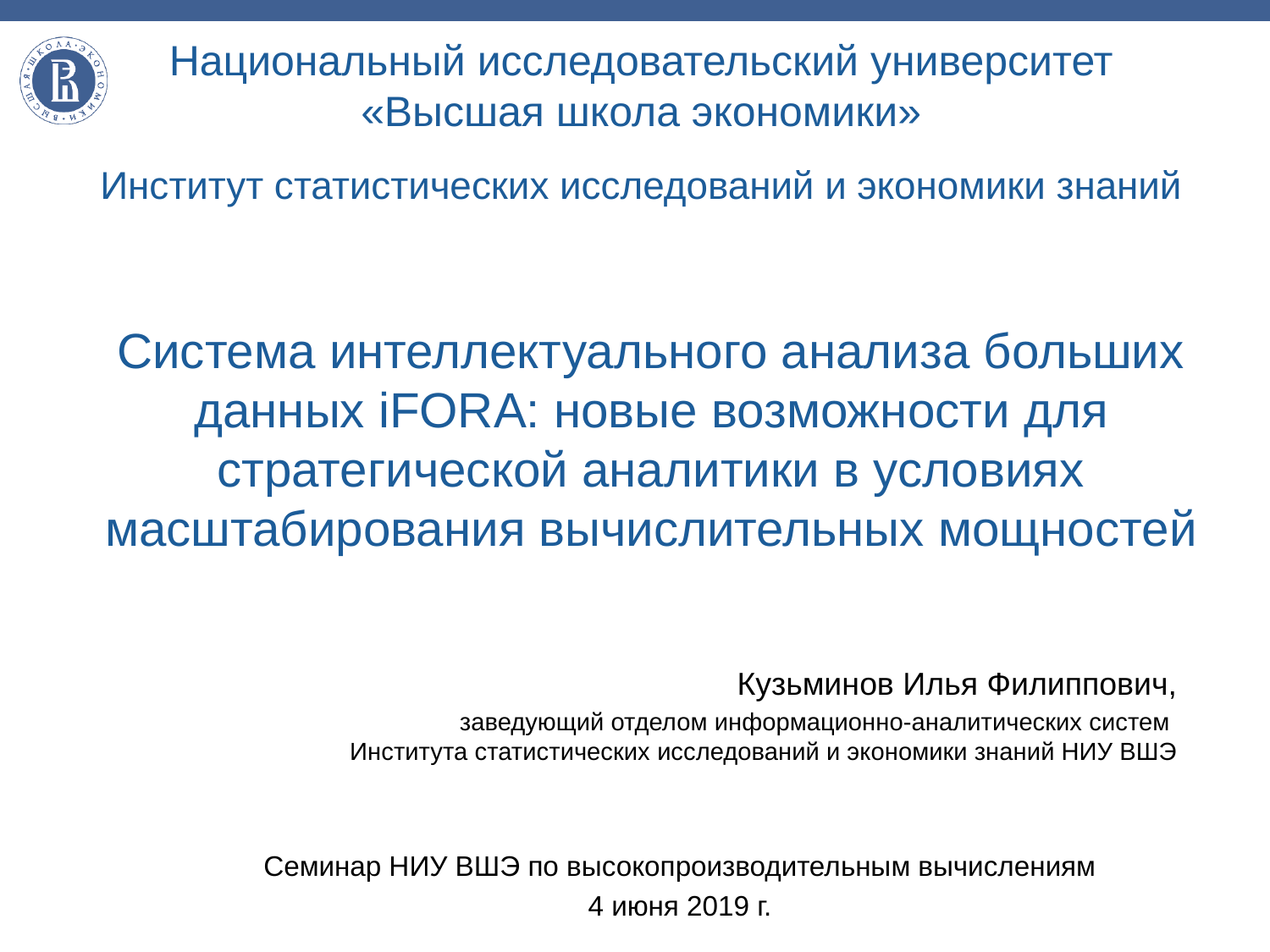

# Национальный исследовательский университет «Высшая школа экономики» Институт статистических исследований и экономики знаний
Система интеллектуального анализа больших данных iFORA: новые возможности для стратегической аналитики в условиях масштабирования вычислительных мощностей

Кузьминов Илья Филиппович,
заведующий отделом информационно-аналитических систем
Института статистических исследований и экономики знаний НИУ ВШЭ

Семинар НИУ ВШЭ по высокопроизводительным вычислениям
4 июня 2019 г.